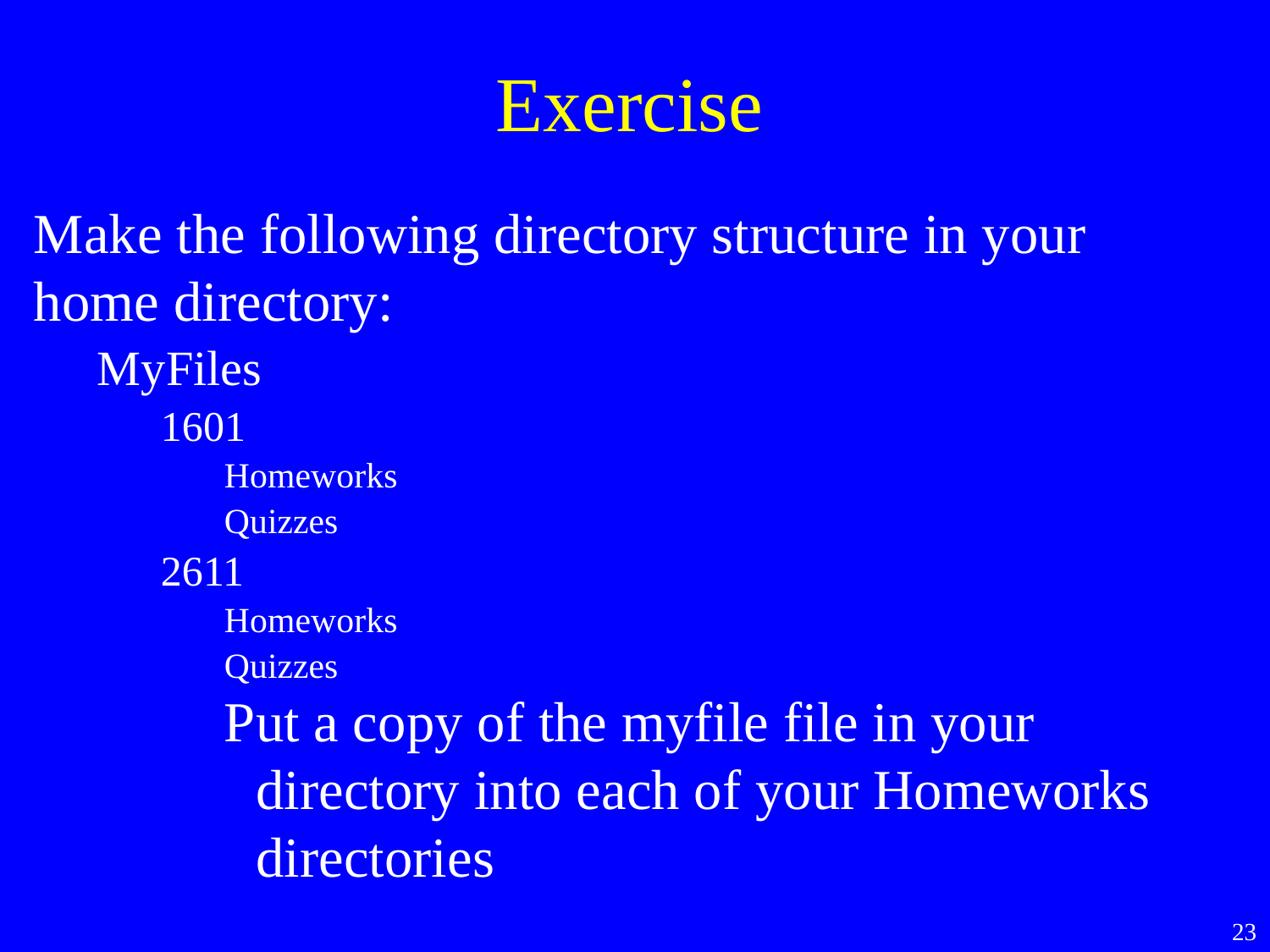

Exercise
Make the following directory structure in your home directory:
MyFiles
1601
Homeworks
Quizzes
2611
Homeworks
Quizzes
Put a copy of the myfile file in your directory into each of your Homeworks directories